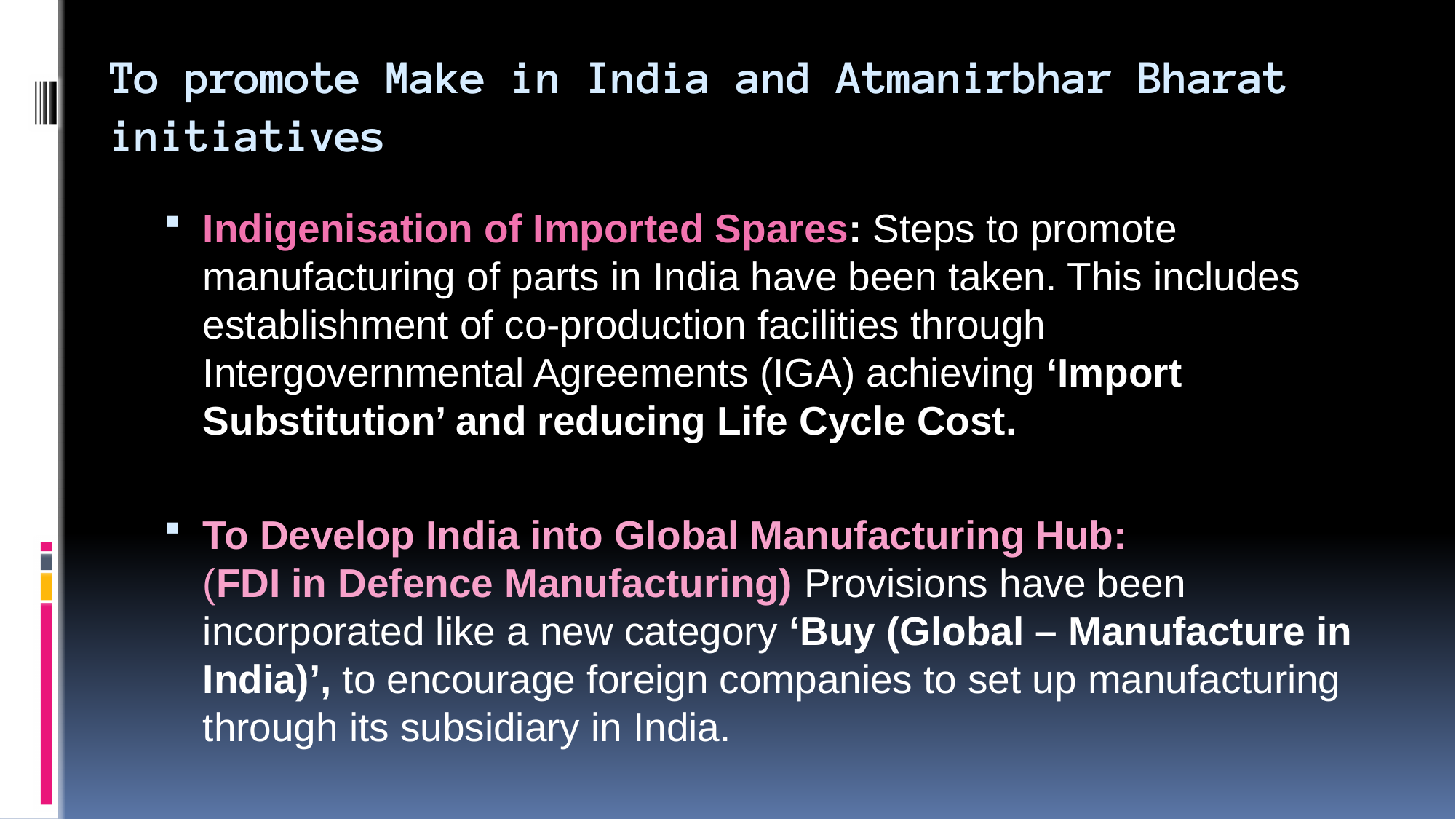

# To promote Make in India and Atmanirbhar Bharat initiatives
Indigenisation of Imported Spares: Steps to promote manufacturing of parts in India have been taken. This includes establishment of co-production facilities through Intergovernmental Agreements (IGA) achieving ‘Import Substitution’ and reducing Life Cycle Cost.

To Develop India into Global Manufacturing Hub:
(FDI in Defence Manufacturing) Provisions have been incorporated like a new category ‘Buy (Global – Manufacture in India)’, to encourage foreign companies to set up manufacturing through its subsidiary in India.